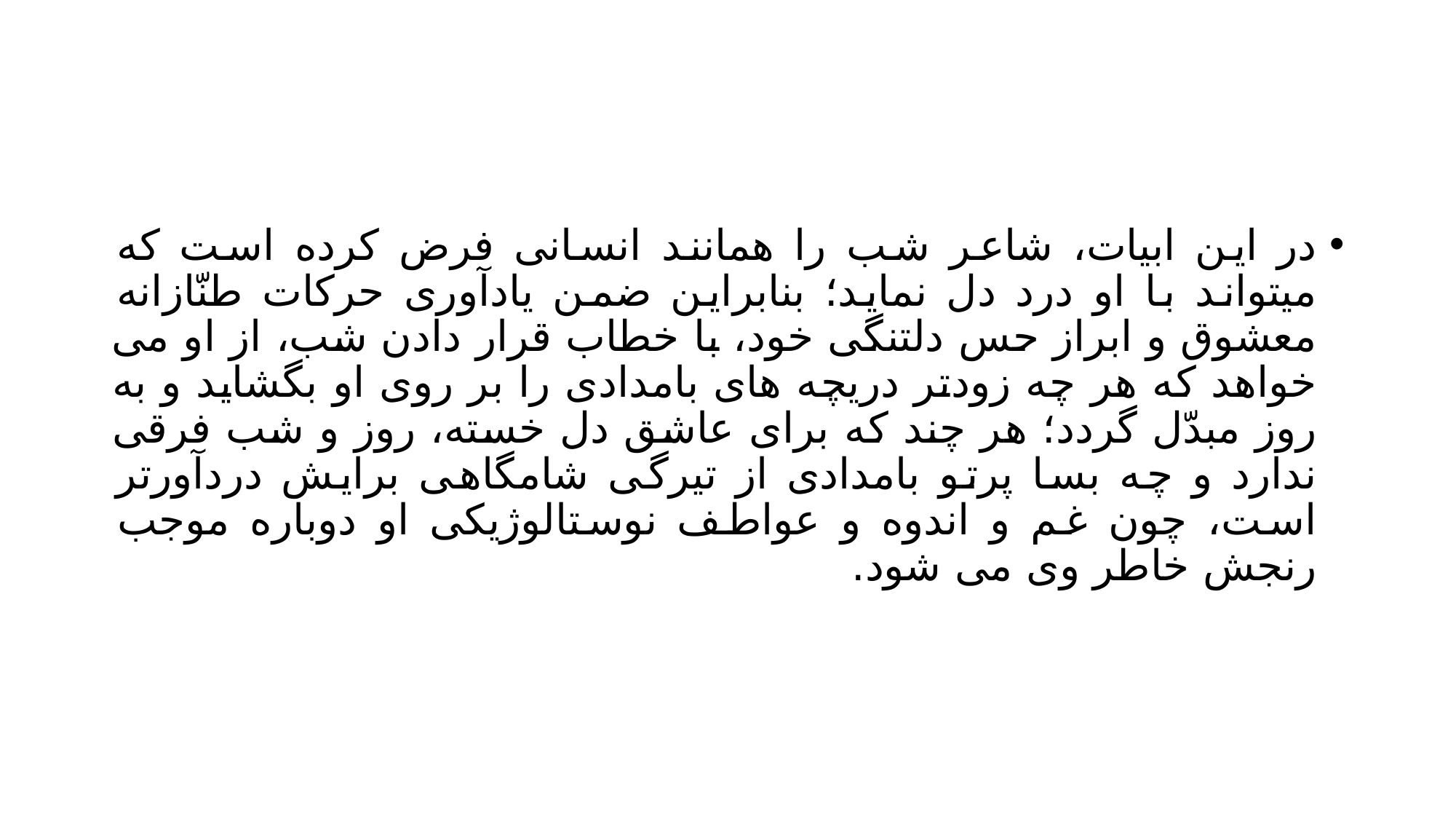

#
در این ابیات، شاعر شب را همانند انسانی فرض کرده است که میتواند با او درد دل نماید؛ بنابراین ضمن یادآوری حرکات طنّازانه معشوق و ابراز حس دلتنگی خود، با خطاب قرار دادن شب، از او می خواهد که هر چه زودتر دریچه های بامدادی را بر روی او بگشاید و به روز مبدّل گردد؛ هر چند که برای عاشق دل خسته، روز و شب فرقی ندارد و چه بسا پرتو بامدادی از تیرگی شامگاهی برایش دردآورتر است، چون غم و اندوه و عواطف نوستالوژیکی او دوباره موجب رنجش خاطر وی می شود.